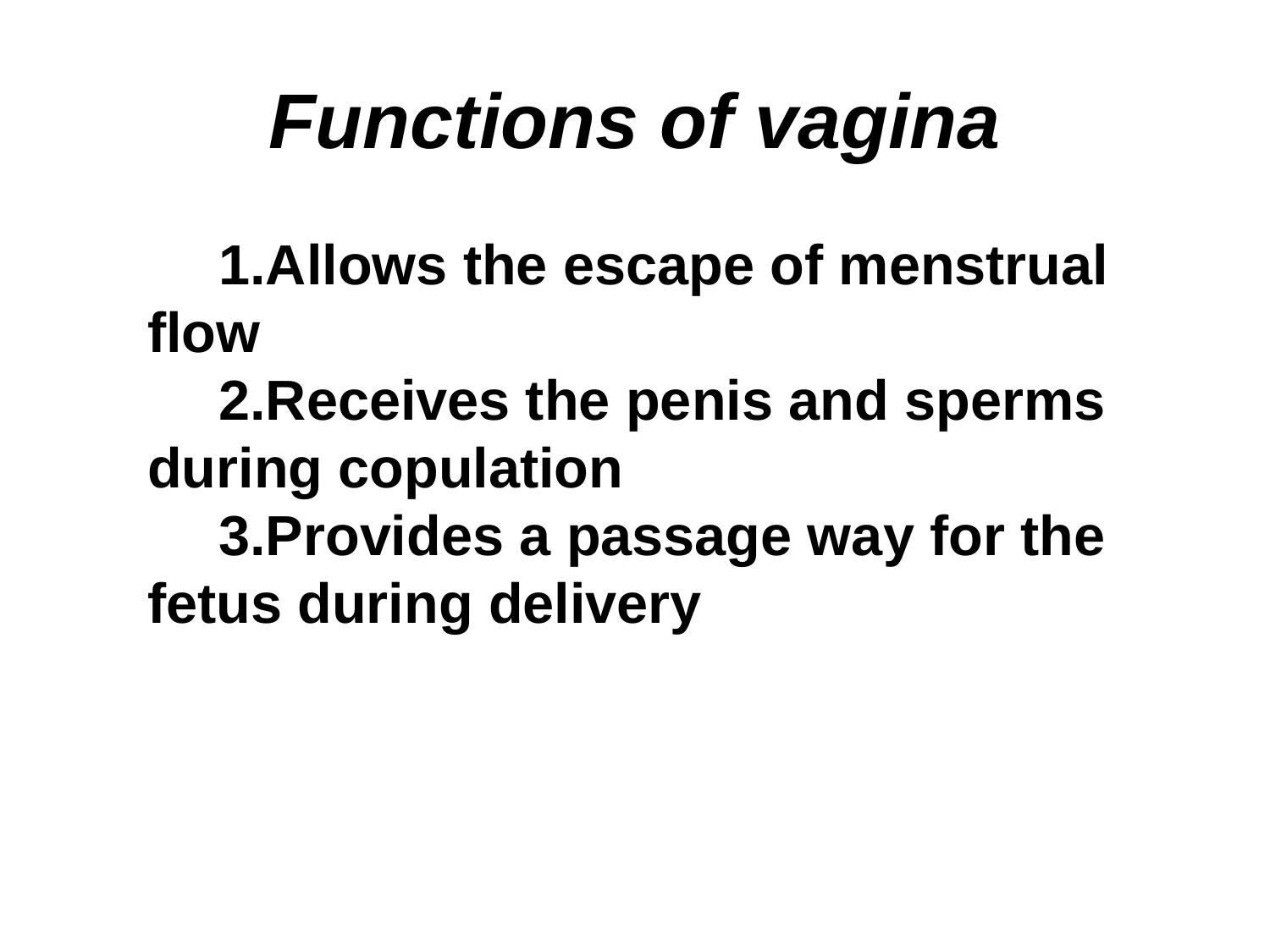

# Functions of vagina
Allows the escape of menstrual flow
Receives the penis and sperms during copulation
Provides a passage way for the fetus during delivery